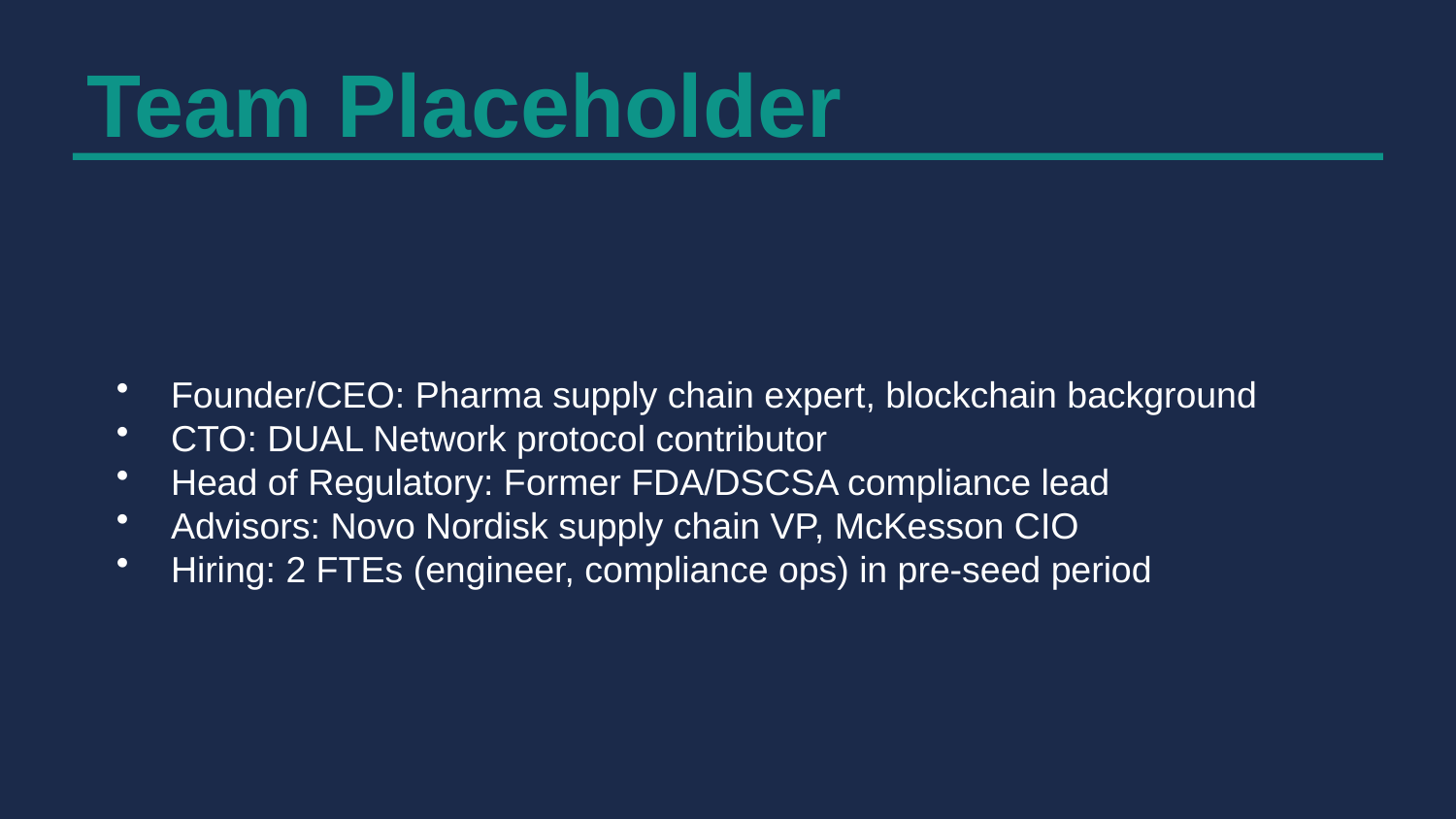

Team Placeholder

Founder/CEO: Pharma supply chain expert, blockchain background
CTO: DUAL Network protocol contributor
Head of Regulatory: Former FDA/DSCSA compliance lead
Advisors: Novo Nordisk supply chain VP, McKesson CIO
Hiring: 2 FTEs (engineer, compliance ops) in pre-seed period